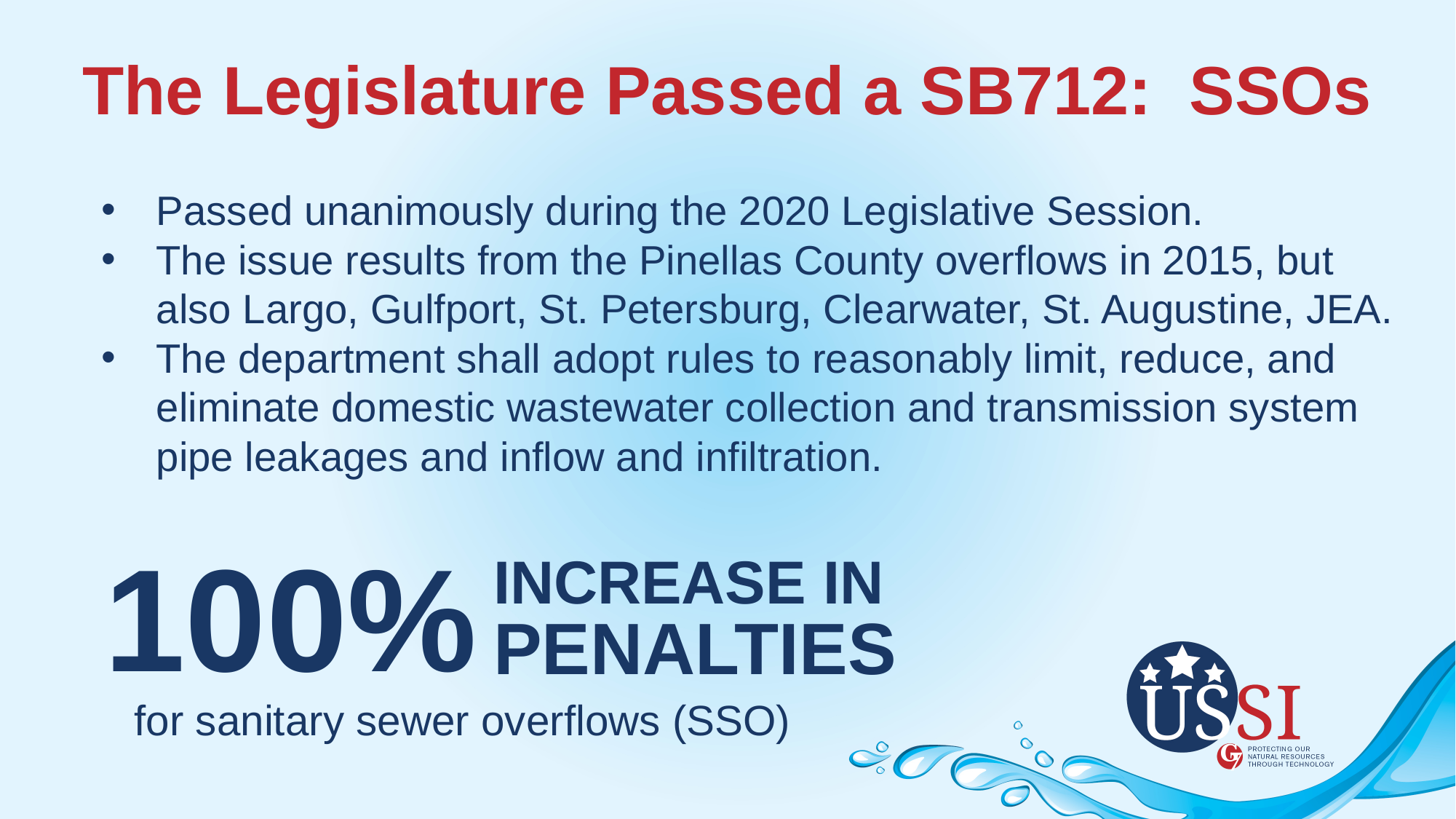

The Legislature Passed a SB712:  SSOs

Passed unanimously during the 2020 Legislative Session.
The issue results from the Pinellas County overflows in 2015, but also Largo, Gulfport, St. Petersburg, Clearwater, St. Augustine, JEA.
The department shall adopt rules to reasonably limit, reduce, and eliminate domestic wastewater collection and transmission system pipe leakages and inflow and infiltration.

100%
INCREASE IN PENALTIES
for sanitary sewer overflows (SSO)